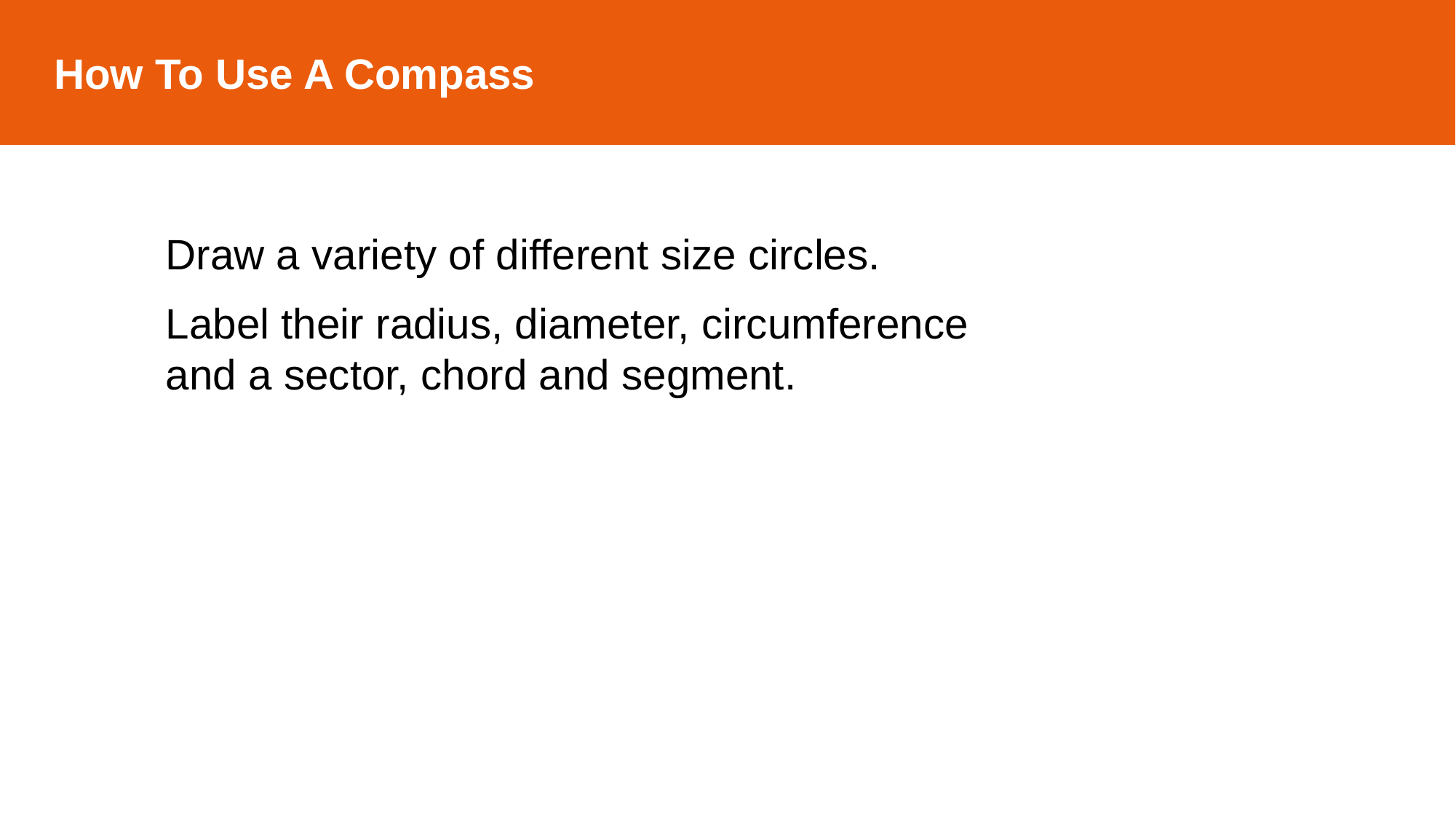

How To Use A Compass
Draw a variety of different size circles.
Label their radius, diameter, circumference
and a sector, chord and segment.